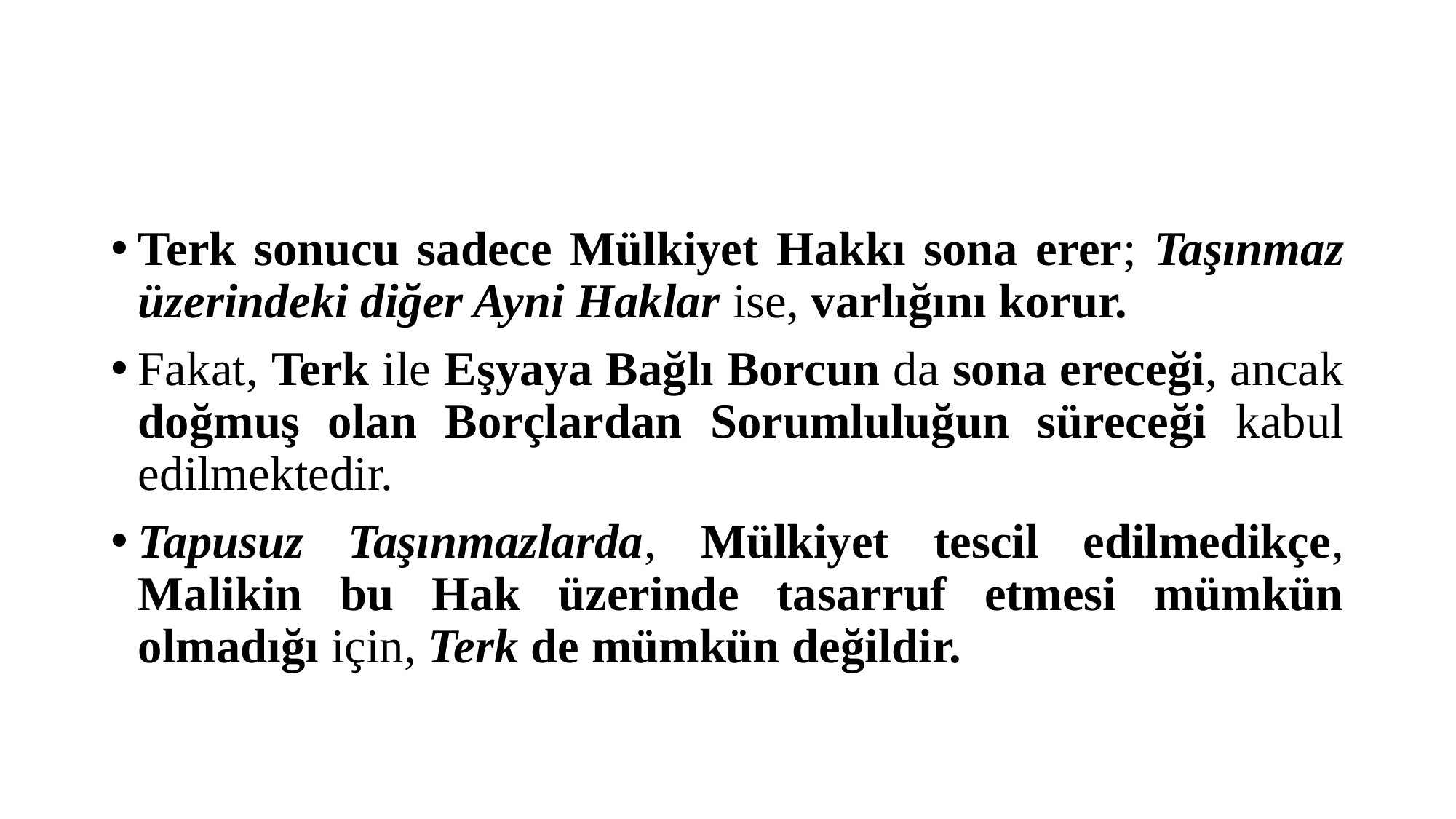

#
Terk sonucu sadece Mülkiyet Hakkı sona erer; Taşınmaz üzerindeki diğer Ayni Haklar ise, varlığını korur.
Fakat, Terk ile Eşyaya Bağlı Borcun da sona ereceği, ancak doğmuş olan Borçlardan Sorumluluğun süreceği kabul edilmektedir.
Tapusuz Taşınmazlarda, Mülkiyet tescil edilmedikçe, Malikin bu Hak üzerinde tasarruf etmesi mümkün olmadığı için, Terk de mümkün değildir.